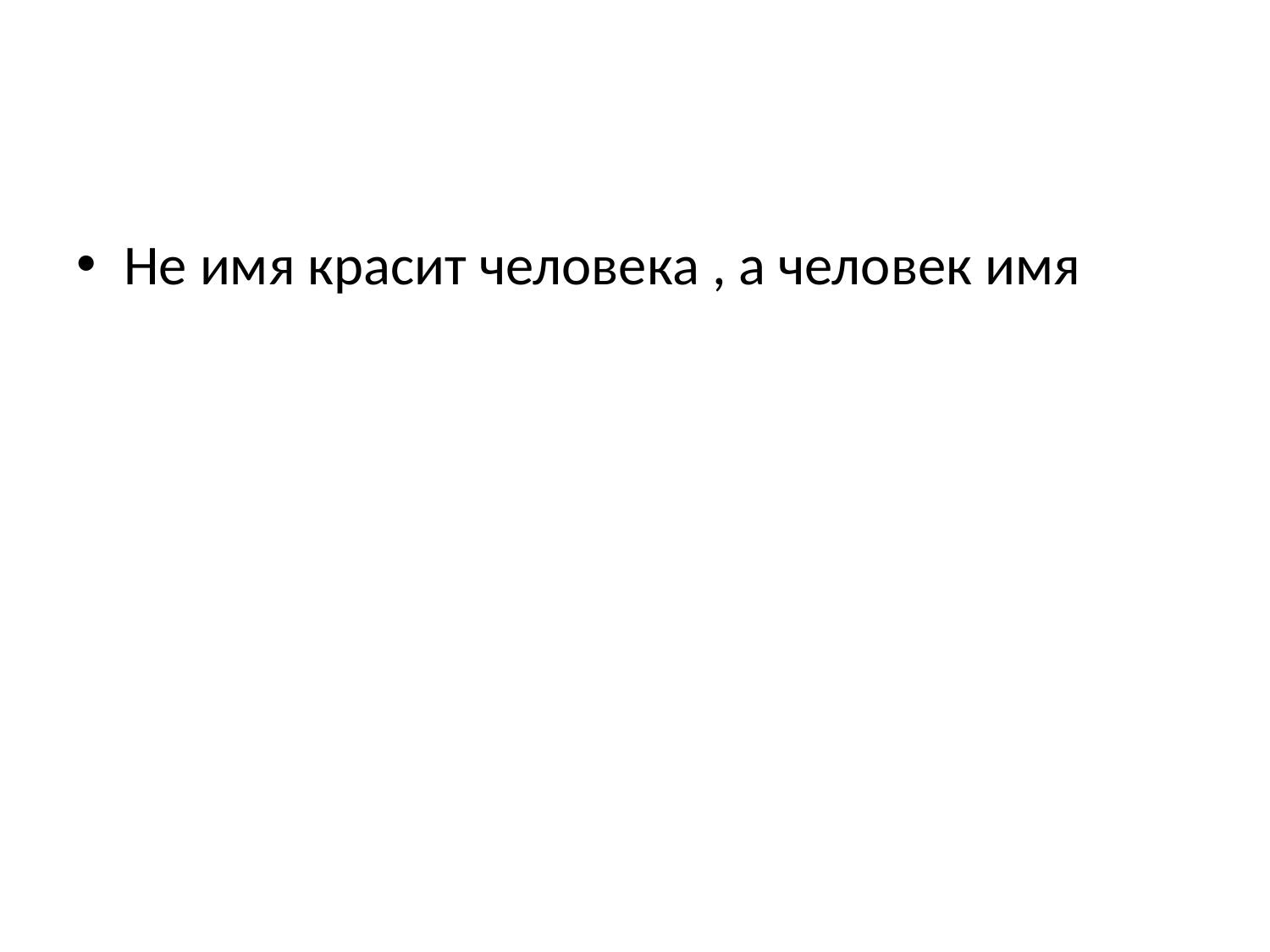

#
Не имя красит человека , а человек имя